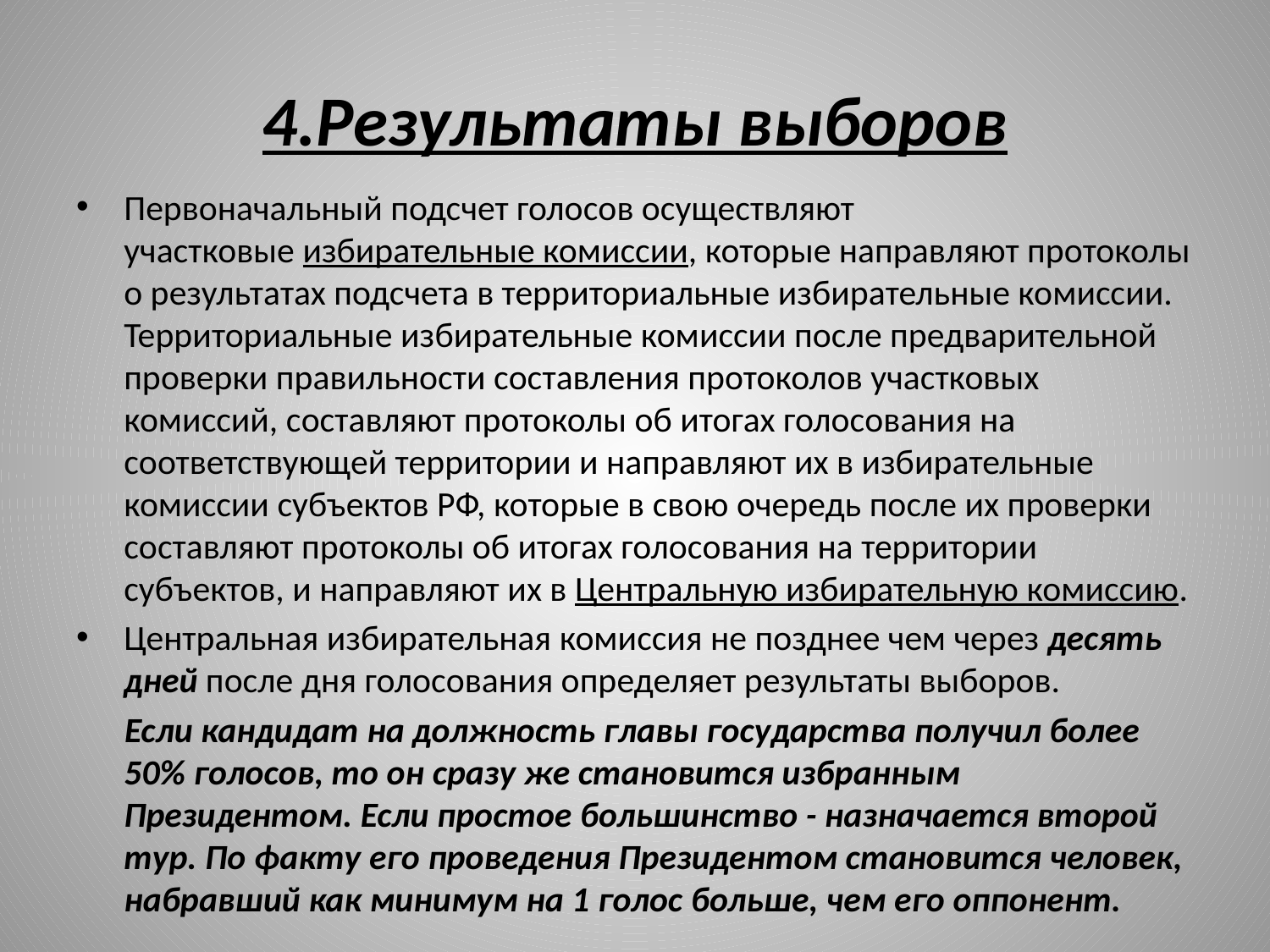

# 4.Результаты выборов
Первоначальный подсчет голосов осуществляют участковые избирательные комиссии, которые направляют протоколы о результатах подсчета в территориальные избирательные комиссии. Территориальные избирательные комиссии после предварительной проверки правильности составления протоколов участковых комиссий, составляют протоколы об итогах голосования на соответствующей территории и направляют их в избирательные комиссии субъектов РФ, которые в свою очередь после их проверки составляют протоколы об итогах голосования на территории субъектов, и направляют их в Центральную избирательную комиссию.
Центральная избирательная комиссия не позднее чем через десять дней после дня голосования определяет результаты выборов.
      Если кандидат на должность главы государства получил более 50% голосов, то он сразу же становится избранным Президентом. Если простое большинство - назначается второй тур. По факту его проведения Президентом становится человек, набравший как минимум на 1 голос больше, чем его оппонент.